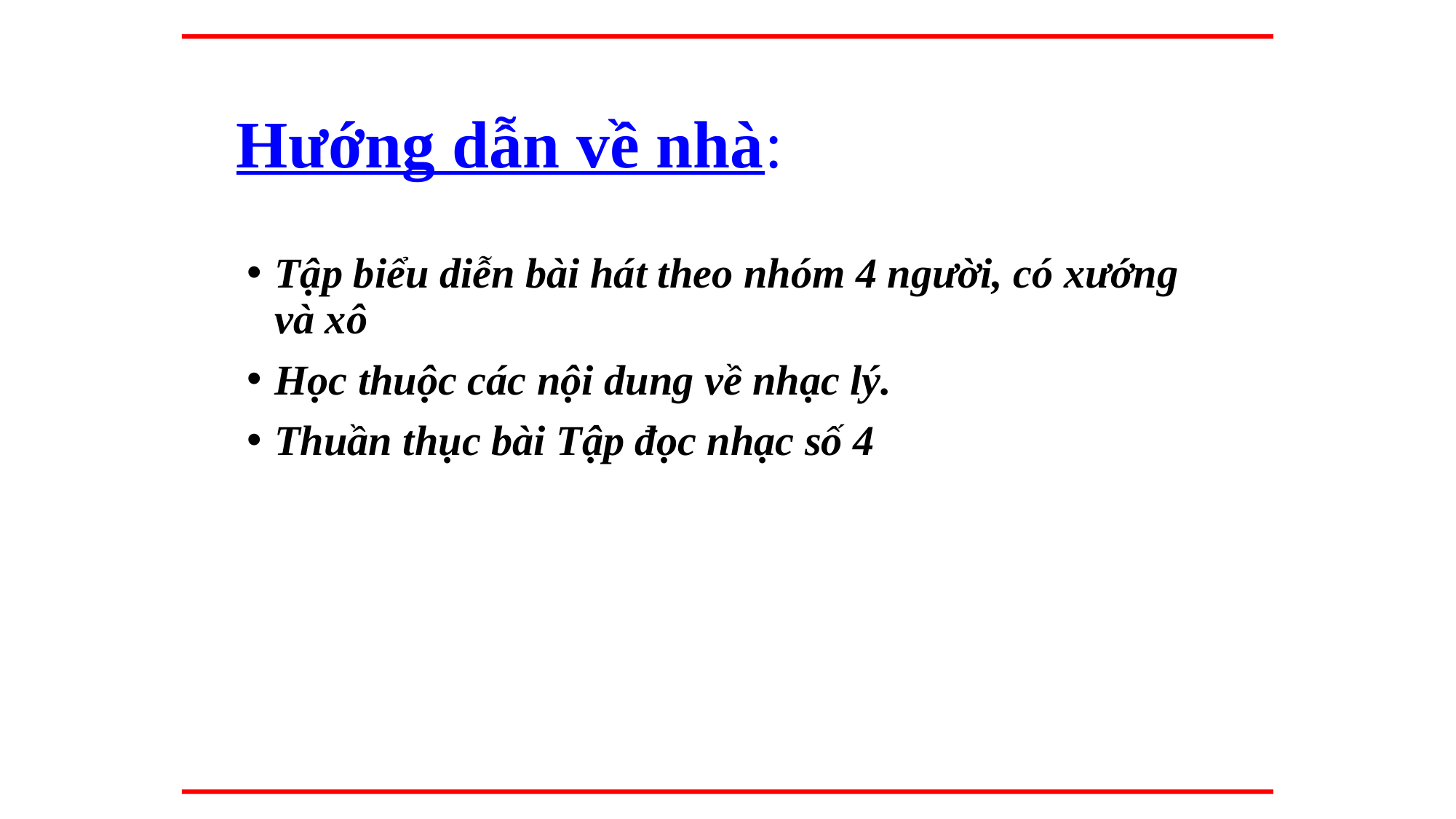

# Hướng dẫn về nhà:
Tập biểu diễn bài hát theo nhóm 4 người, có xướng và xô
Học thuộc các nội dung về nhạc lý.
Thuần thục bài Tập đọc nhạc số 4